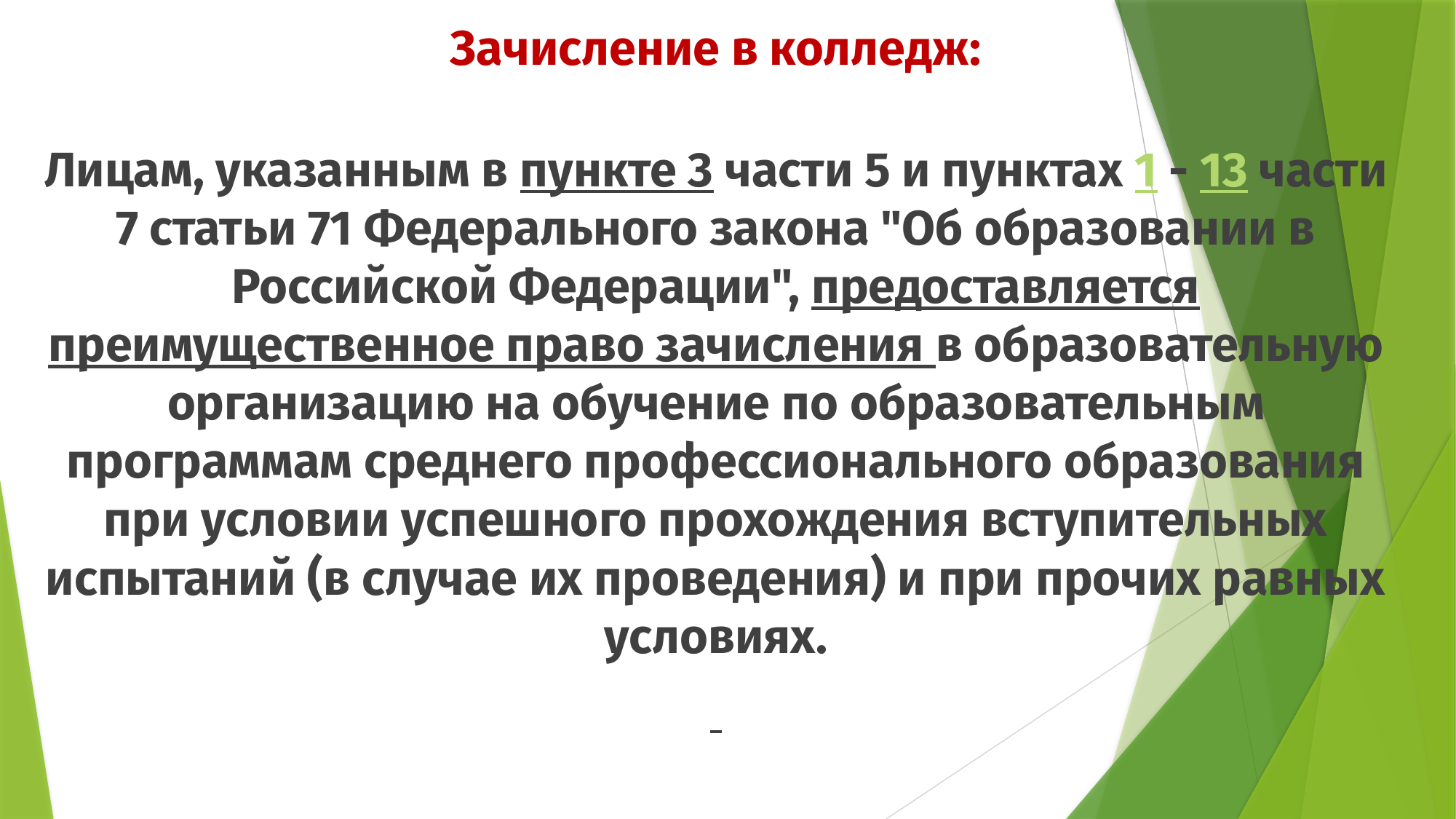

Зачисление в колледж:

Лицам, указанным в пункте 3 части 5 и пунктах 1 - 13 части 7 статьи 71 Федерального закона "Об образовании в Российской Федерации", предоставляется преимущественное право зачисления в образовательную организацию на обучение по образовательным программам среднего профессионального образования при условии успешного прохождения вступительных испытаний (в случае их проведения) и при прочих равных условиях.